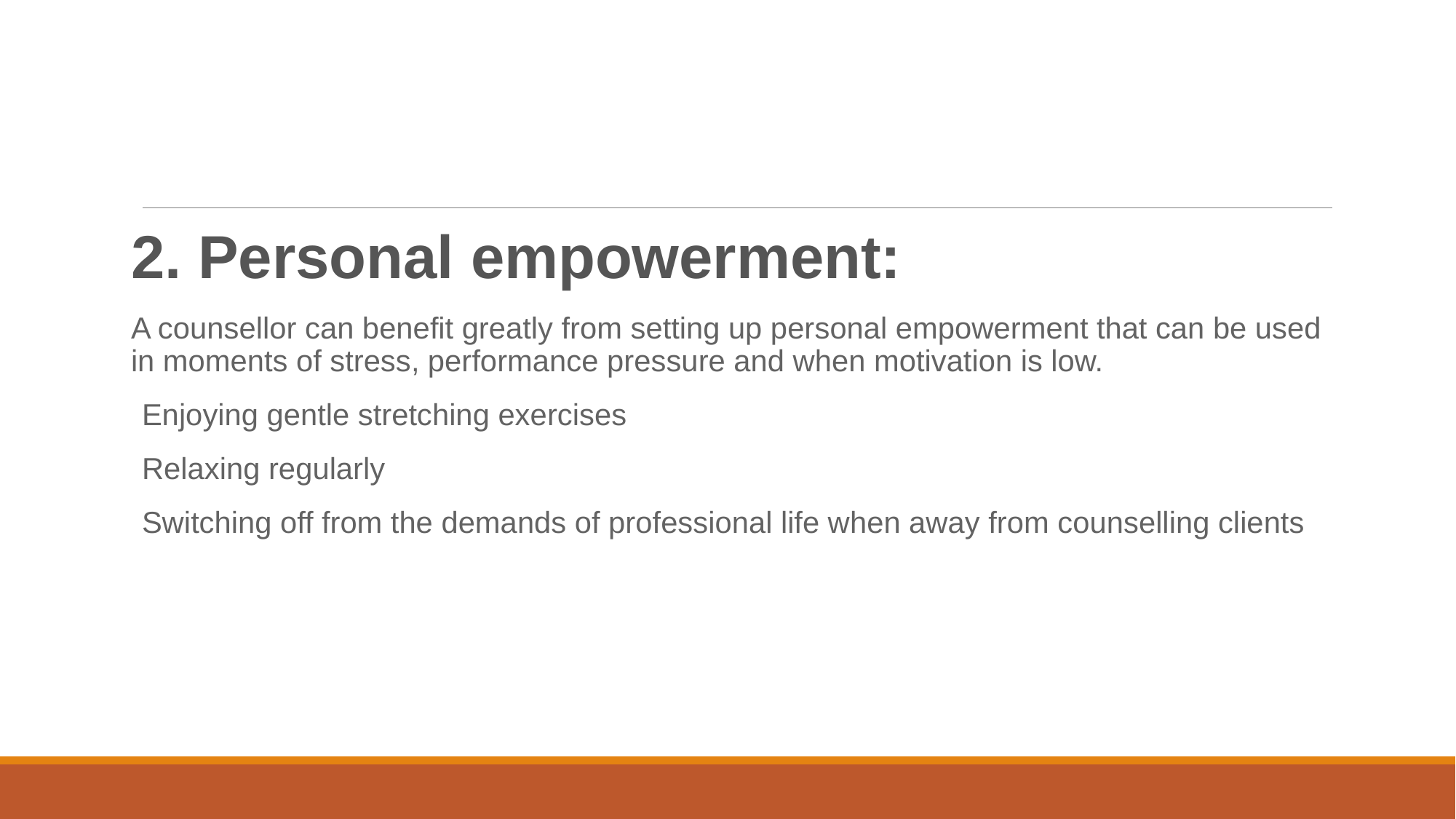

#
2. Personal empowerment:
A counsellor can benefit greatly from setting up personal empowerment that can be used in moments of stress, performance pressure and when motivation is low.
Enjoying gentle stretching exercises
Relaxing regularly
Switching off from the demands of professional life when away from counselling clients